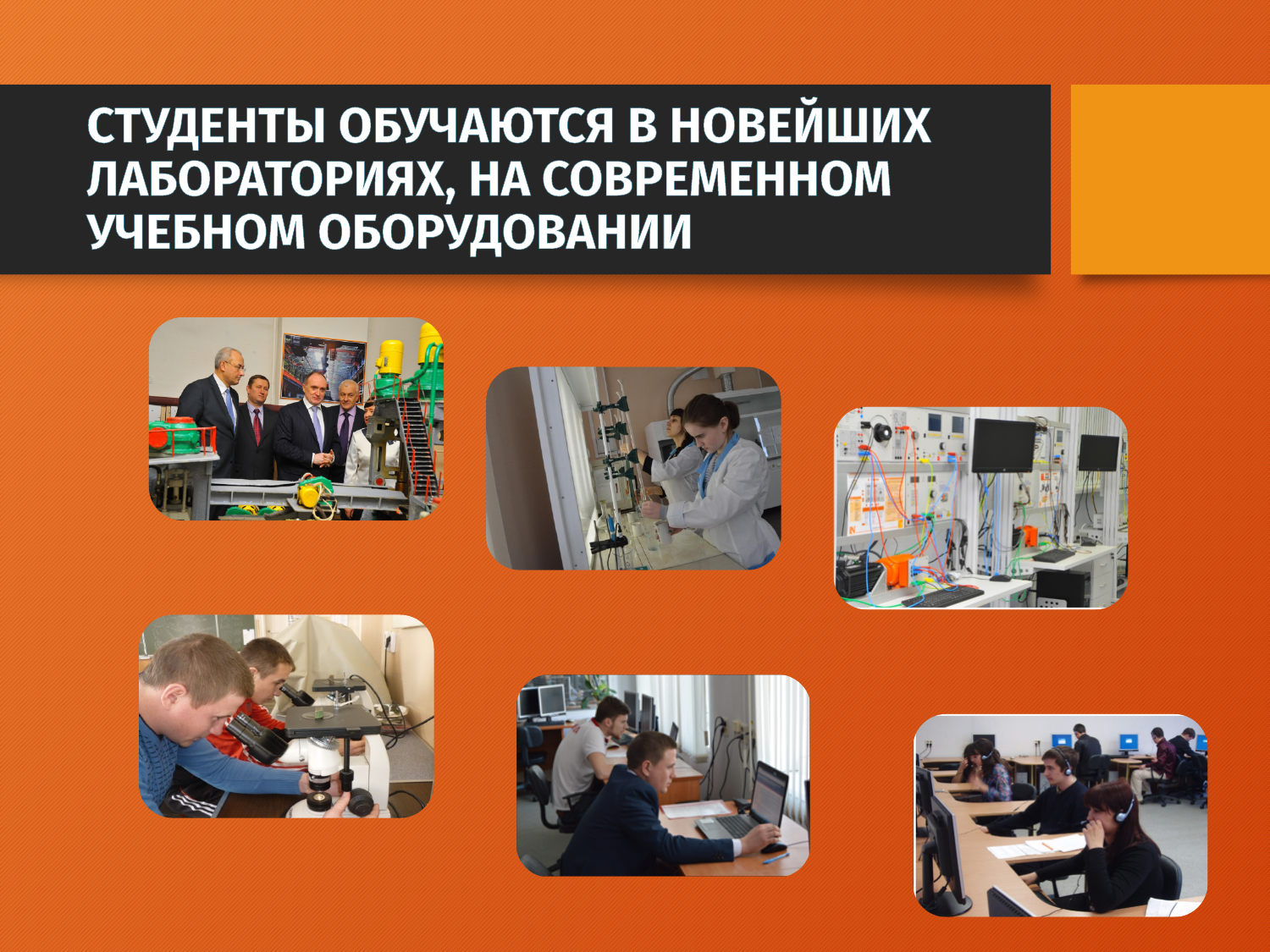

# Студенты обучаются в новейших лабораториях, на современном учебном оборудовании